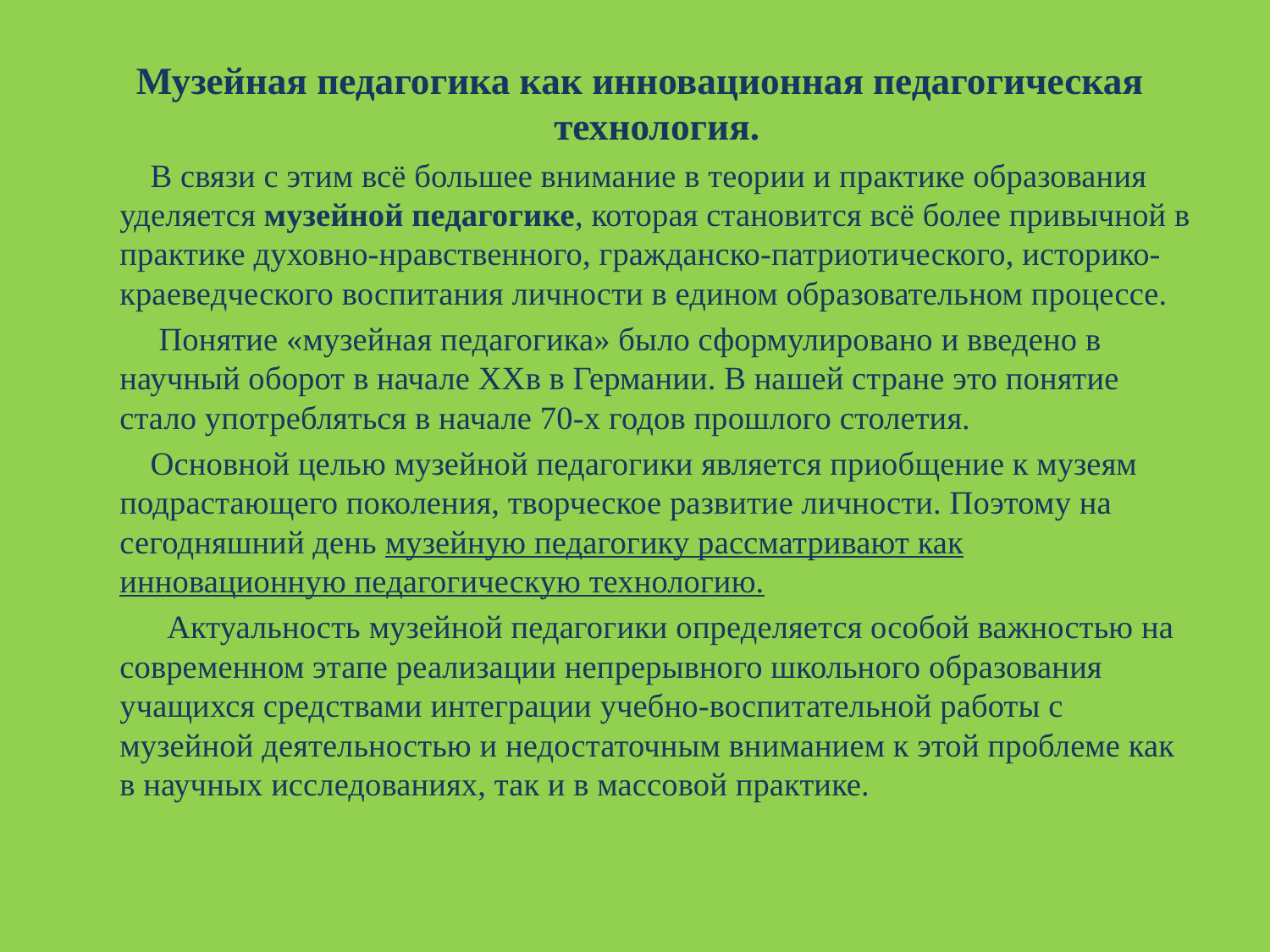

Музейная педагогика как инновационная педагогическая технология.
         В связи с этим всё большее внимание в теории и практике образования уделяется музейной педагогике, которая становится всё более привычной в практике духовно-нравственного, гражданско-патриотического, историко-краеведческого воспитания личности в едином образовательном процессе.
          Понятие «музейная педагогика» было сформулировано и введено в научный оборот в начале XXв в Германии. В нашей стране это понятие стало употребляться в начале 70-х годов прошлого столетия.
         Основной целью музейной педагогики является приобщение к музеям подрастающего поколения, творческое развитие личности. Поэтому на сегодняшний день музейную педагогику рассматривают как инновационную педагогическую технологию.
           Актуальность музейной педагогики определяется особой важностью на современном этапе реализации непрерывного школьного образования учащихся средствами интеграции учебно-воспитательной работы с музейной деятельностью и недостаточным вниманием к этой проблеме как в научных исследованиях, так и в массовой практике.